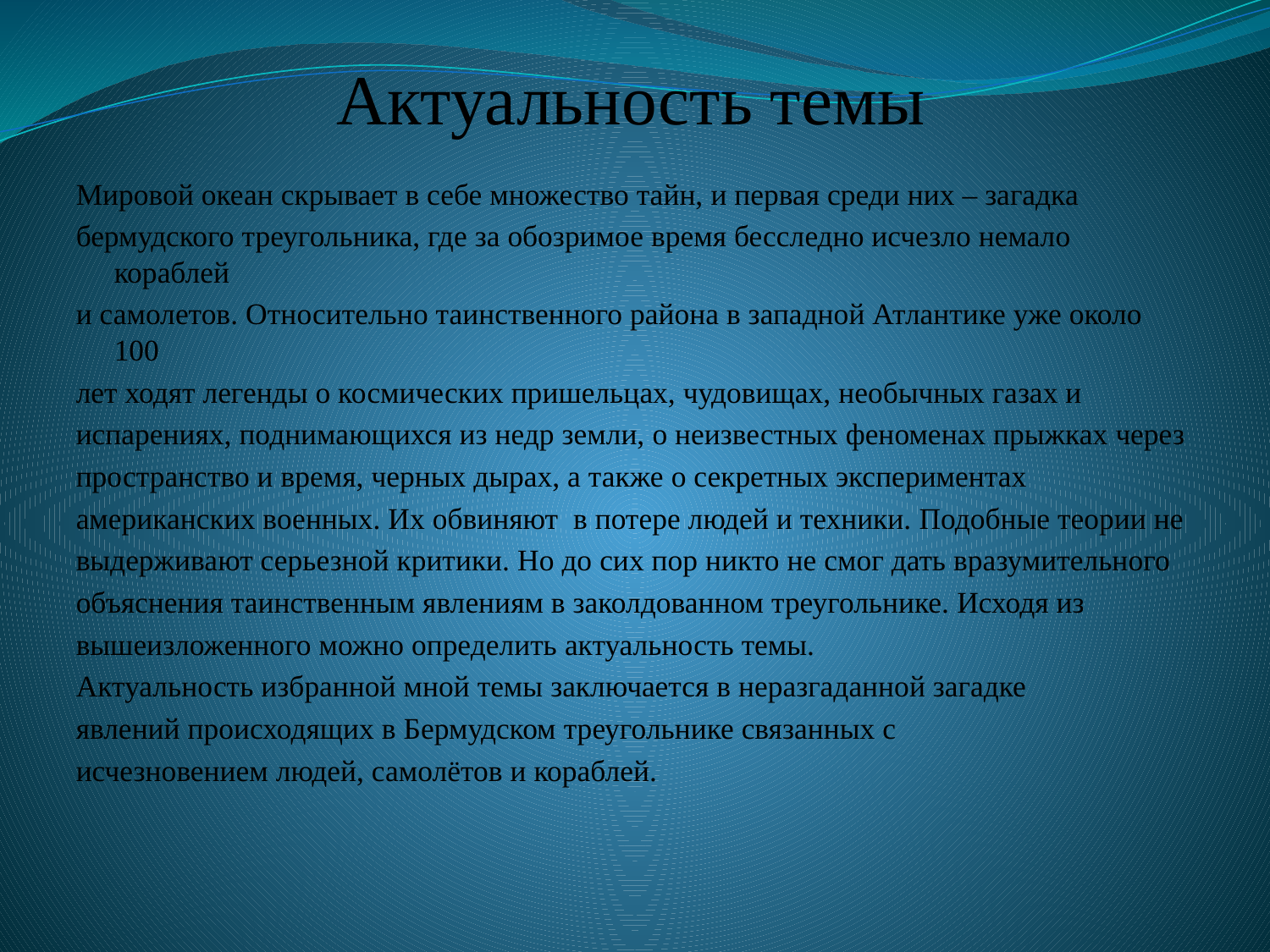

# Актуальность темы
Мировой океан скрывает в себе множество тайн, и первая среди них – загадка
бермудского треугольника, где за обозримое время бесследно исчезло немало кораблей
и самолетов. Относительно таинственного района в западной Атлантике уже около 100
лет ходят легенды о космических пришельцах, чудовищах, необычных газах и
испарениях, поднимающихся из недр земли, о неизвестных феноменах прыжках через
пространство и время, черных дырах, а также о секретных экспериментах
американских военных. Их обвиняют  в потере людей и техники. Подобные теории не
выдерживают серьезной критики. Но до сих пор никто не смог дать вразумительного
объяснения таинственным явлениям в заколдованном треугольнике. Исходя из
вышеизложенного можно определить актуальность темы.
Актуальность избранной мной темы заключается в неразгаданной загадке
явлений происходящих в Бермудском треугольнике связанных с
исчезновением людей, самолётов и кораблей.